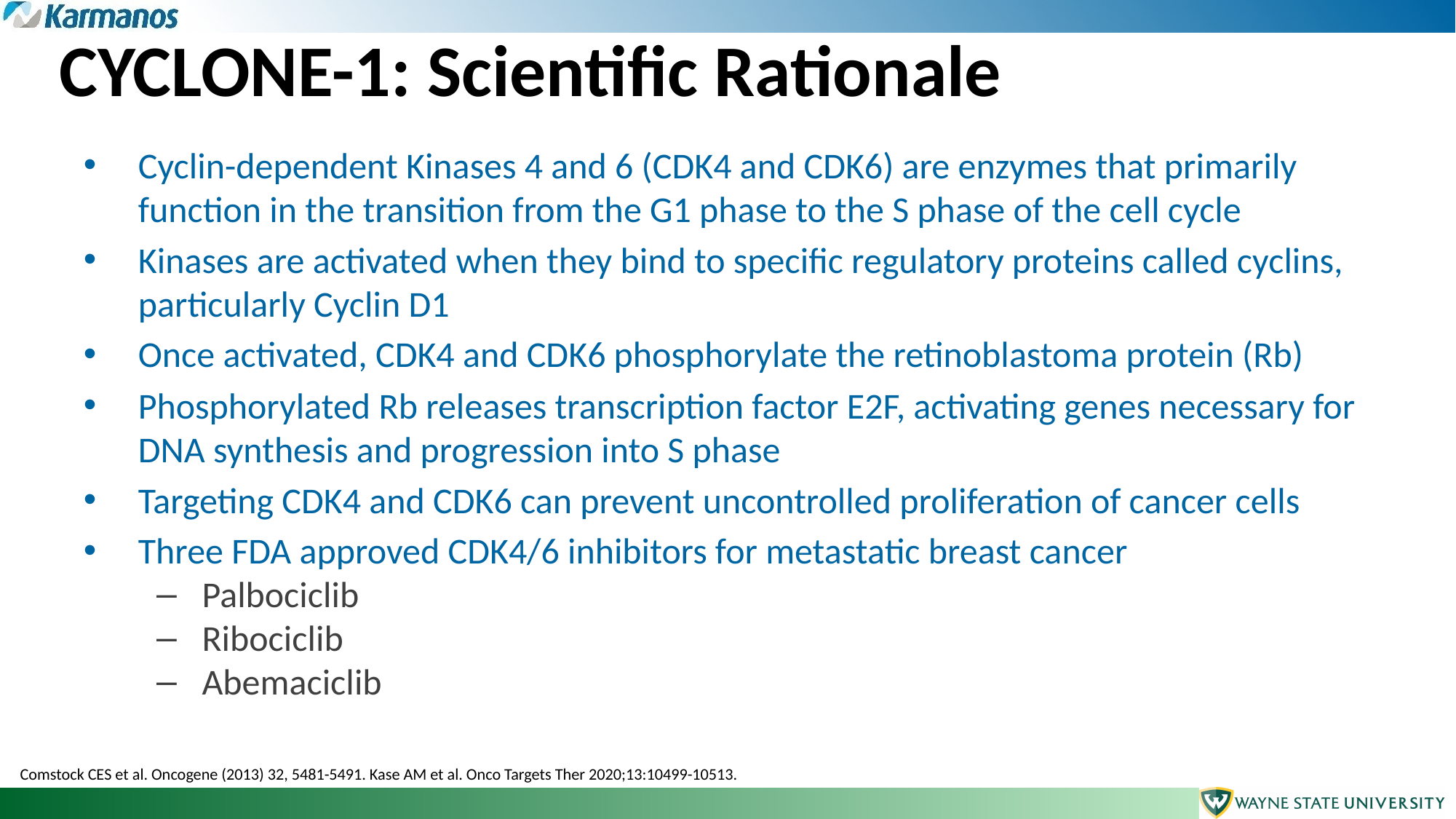

CYCLONE-1: Scientific Rationale
Cyclin-dependent Kinases 4 and 6 (CDK4 and CDK6) are enzymes that primarily function in the transition from the G1 phase to the S phase of the cell cycle
Kinases are activated when they bind to specific regulatory proteins called cyclins, particularly Cyclin D1
Once activated, CDK4 and CDK6 phosphorylate the retinoblastoma protein (Rb)
Phosphorylated Rb releases transcription factor E2F, activating genes necessary for DNA synthesis and progression into S phase
Targeting CDK4 and CDK6 can prevent uncontrolled proliferation of cancer cells
Three FDA approved CDK4/6 inhibitors for metastatic breast cancer
Palbociclib
Ribociclib
Abemaciclib

Comstock CES et al. Oncogene (2013) 32, 5481-5491. Kase AM et al. Onco Targets Ther 2020;13:10499-10513.